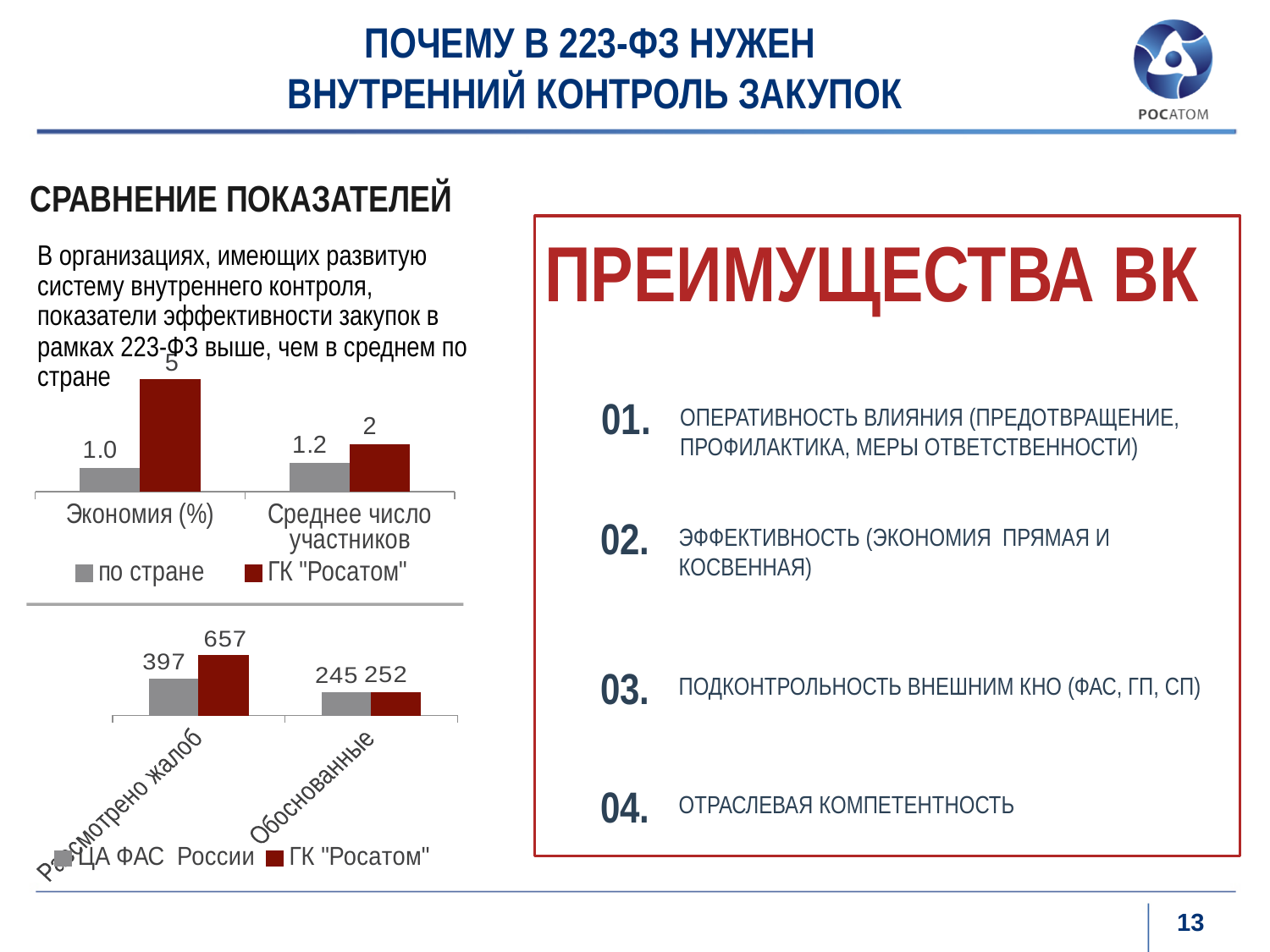

# ПОЧЕМУ В 223-ФЗ НУЖЕН ВНУТРЕННИЙ КОНТРОЛЬ ЗАКУПОК
СРАВНЕНИЕ ПОКАЗАТЕЛЕЙ

В организациях, имеющих развитую систему внутреннего контроля, показатели эффективности закупок в рамках 223-ФЗ выше, чем в среднем по стране
ПРЕИМУЩЕСТВА ВК

### Chart

| Category | по стране | ГК "Росатом" |
|---|---|---|
| Экономия (%) | 1.0 | 4.8 |
| Среднее число участников | 1.2 | 2.0 |
01.
ОПЕРАТИВНОСТЬ ВЛИЯНИЯ (ПРЕДОТВРАЩЕНИЕ, ПРОФИЛАКТИКА, МЕРЫ ОТВЕТСТВЕННОСТИ)
02.
ЭФФЕКТИВНОСТЬ (ЭКОНОМИЯ  ПРЯМАЯ И КОСВЕННАЯ)

### Chart

| Category | ЦА ФАС  России | ГК "Росатом" |
|---|---|---|
| Рассмотрено жалоб | 397.0 | 657.0 |
| Обоснованные | 245.0 | 252.0 |
03.
ПОДКОНТРОЛЬНОСТЬ ВНЕШНИМ КНО (ФАС, ГП, СП)
04.
ОТРАСЛЕВАЯ КОМПЕТЕНТНОСТЬ
13